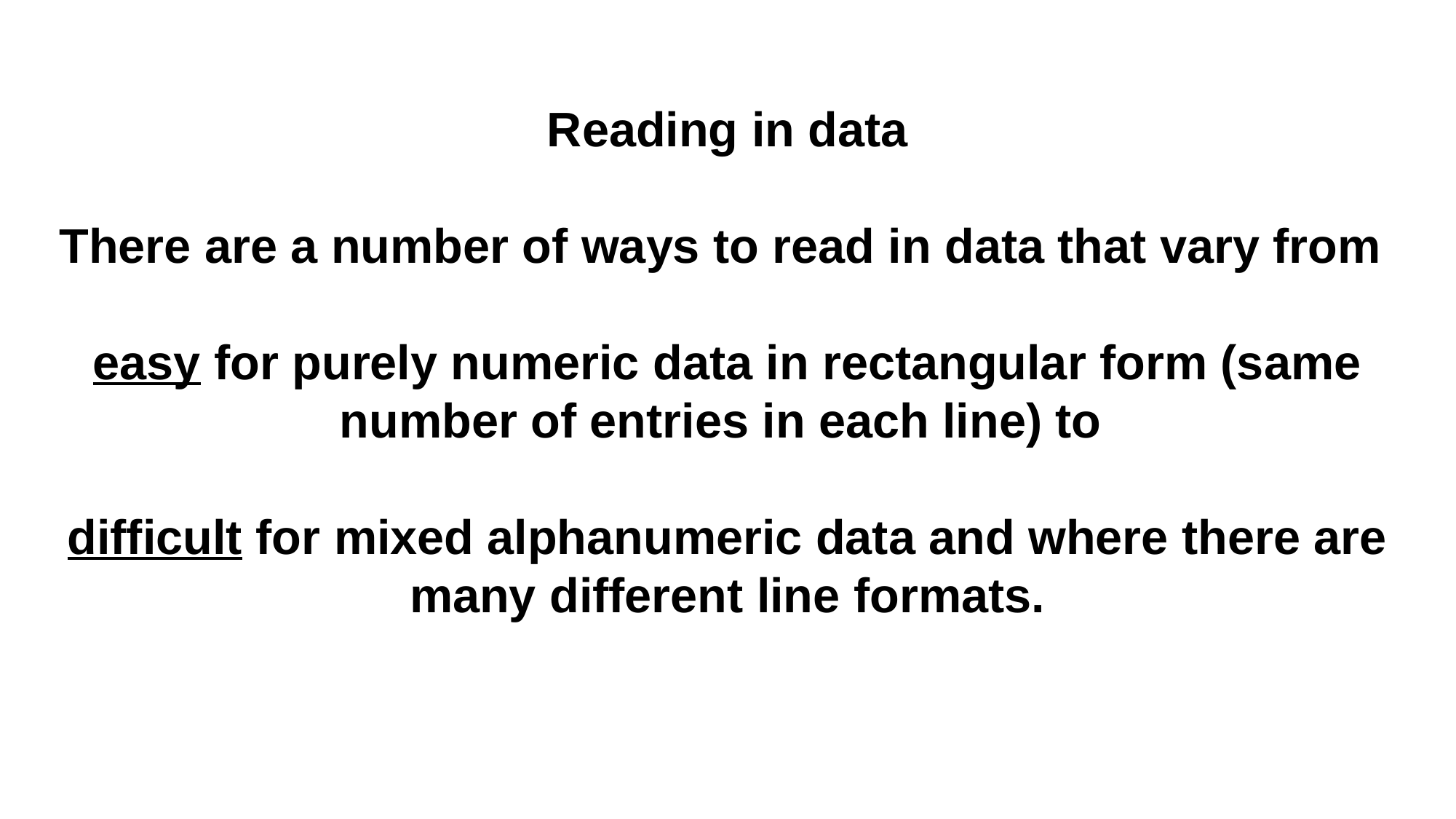

Reading in data

There are a number of ways to read in data that vary from

easy for purely numeric data in rectangular form (same number of entries in each line) to

difficult for mixed alphanumeric data and where there are many different line formats.